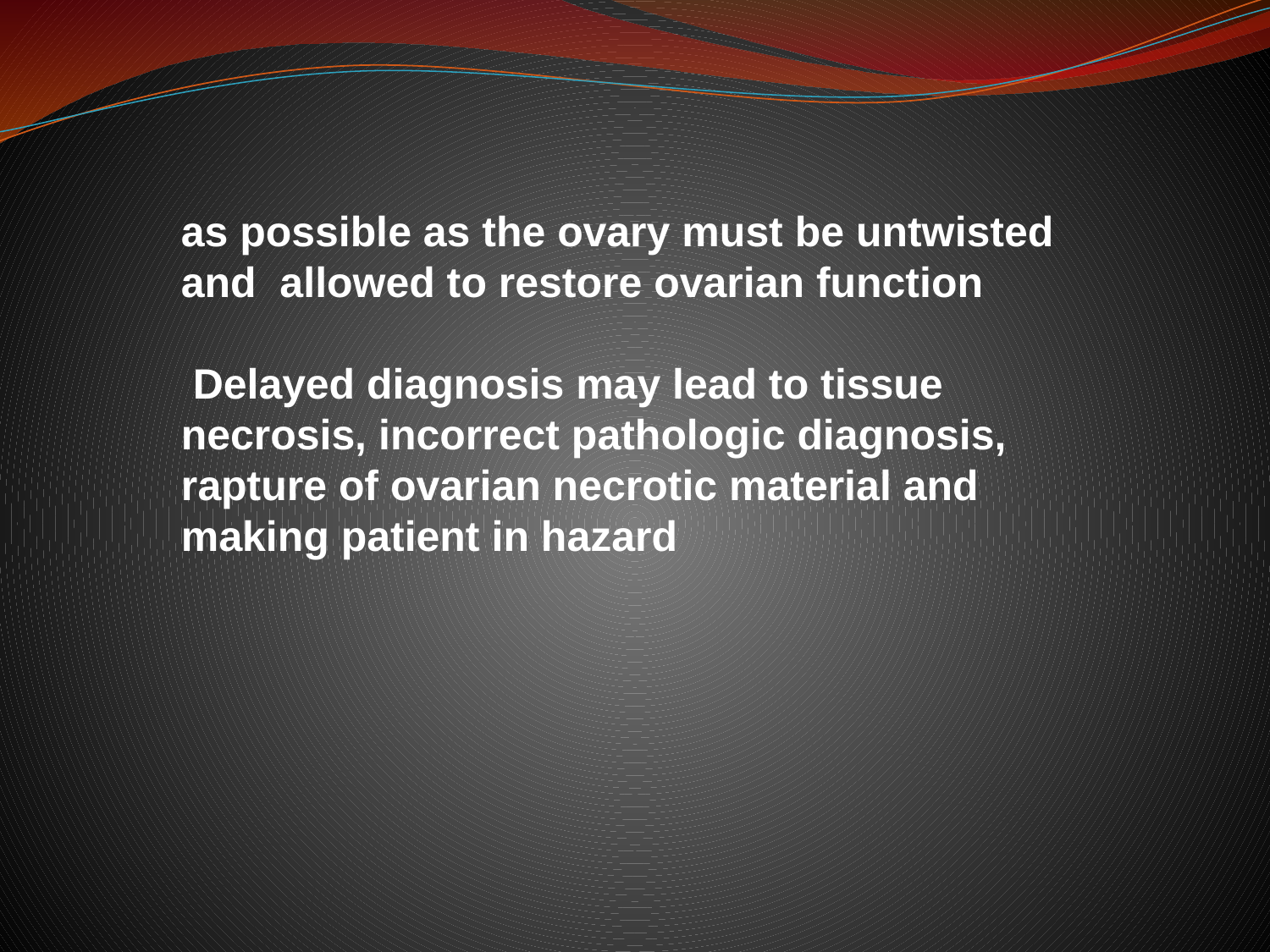

as possible as the ovary must be untwisted and  allowed to restore ovarian function

 Delayed diagnosis may lead to tissue necrosis, incorrect pathologic diagnosis, rapture of ovarian necrotic material and making patient in hazard